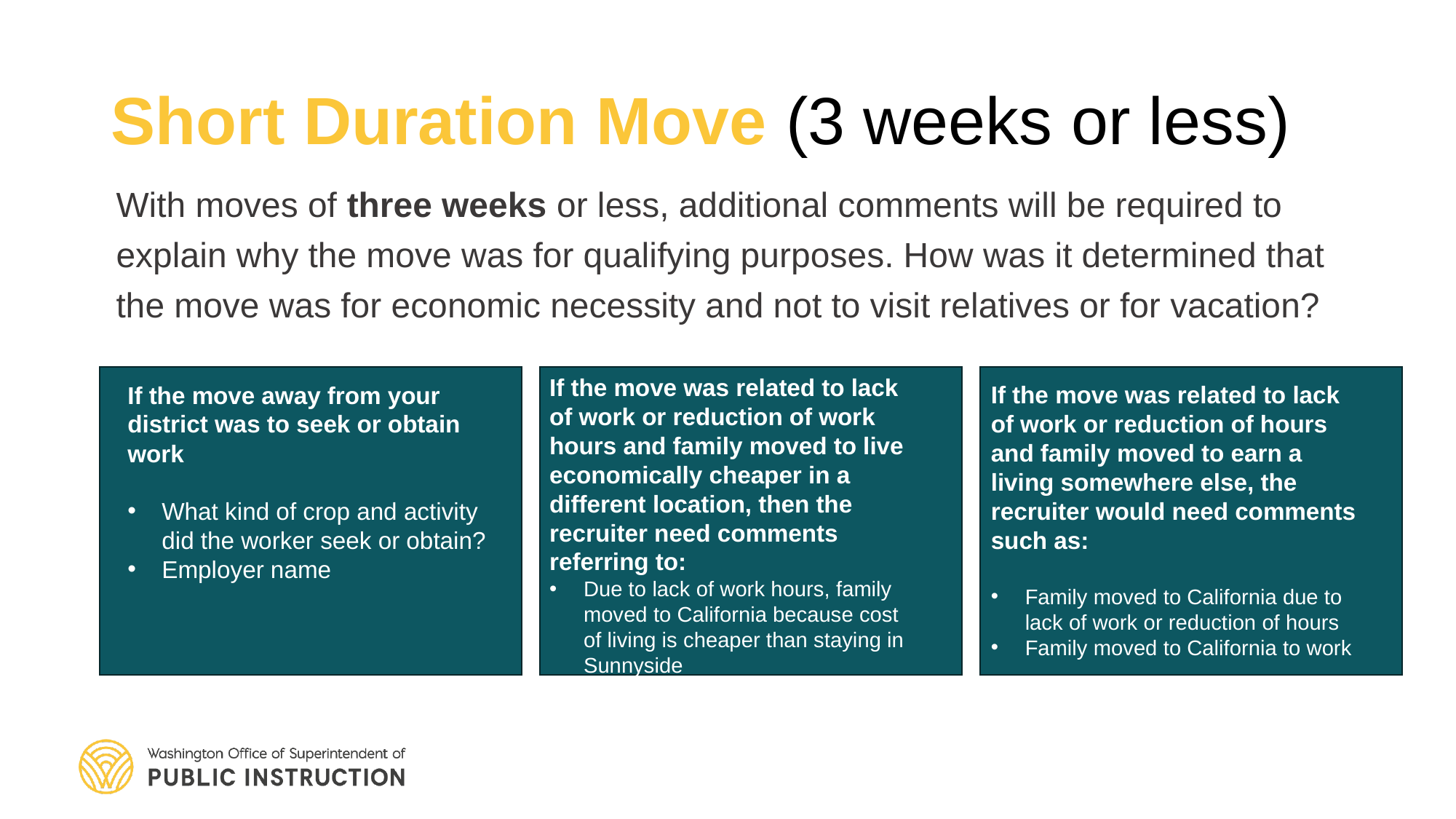

# Short Duration Move (3 weeks or less)
With moves of three weeks or less, additional comments will be required to explain why the move was for qualifying purposes. How was it determined that the move was for economic necessity and not to visit relatives or for vacation?

If the move was related to lack of work or reduction of work hours and family moved to live economically cheaper in a different location, then the recruiter need comments referring to:
Due to lack of work hours, family moved to California because cost of living is cheaper than staying in Sunnyside

If the move was related to lack of work or reduction of hours and family moved to earn a living somewhere else, the recruiter would need comments such as:

Family moved to California due to lack of work or reduction of hours
Family moved to California to work
If the move away from your district was to seek or obtain work

What kind of crop and activity did the worker seek or obtain?
Employer name